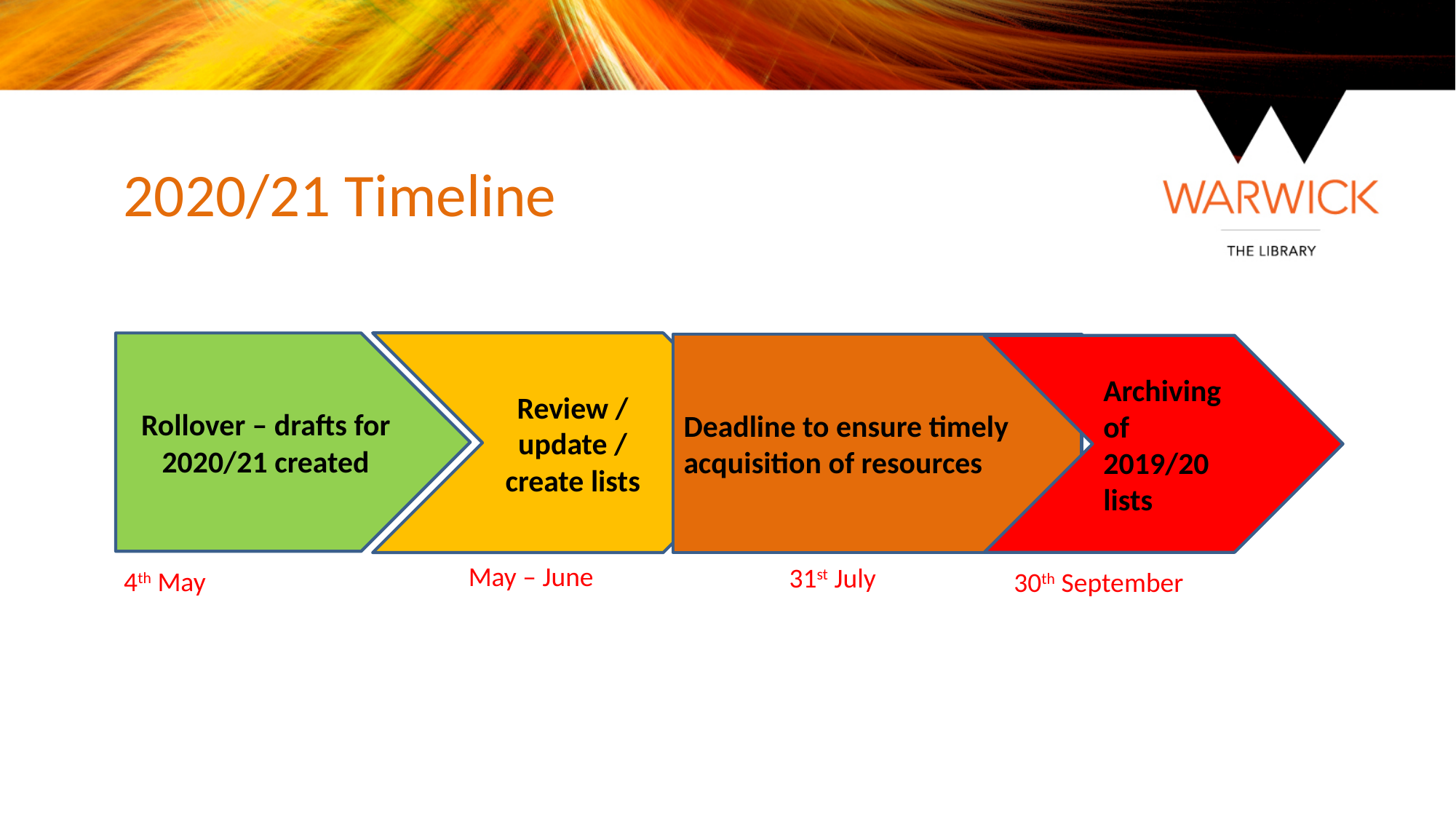

2020/21 Timeline
Rollover – drafts for 2020/21 created
Review / update / create lists
Deadline to ensure timely acquisition of resources
Archiving of 2019/20 lists
May – June
31st July
4th May
30th September